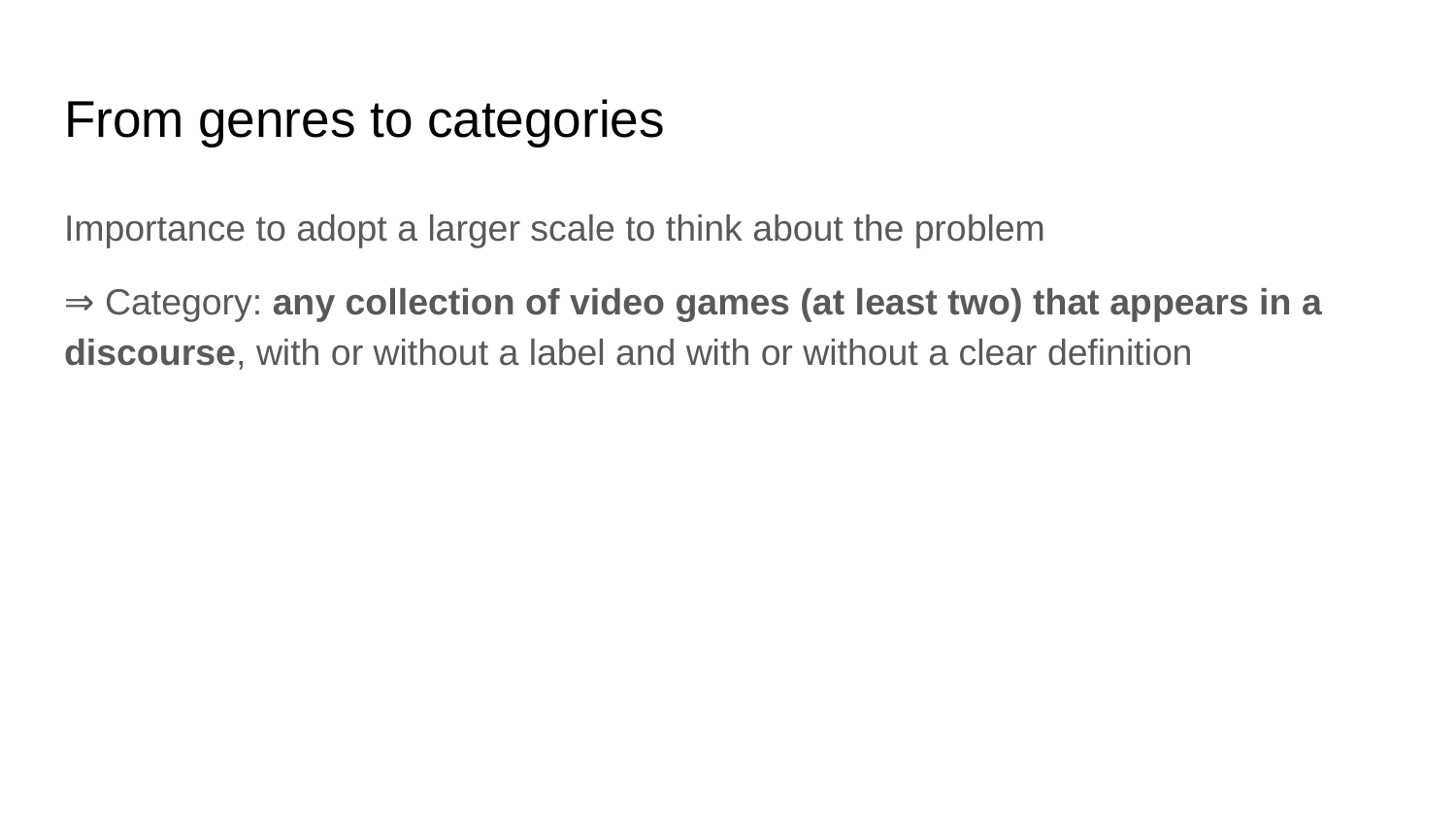

# From genres to categories
Importance to adopt a larger scale to think about the problem
⇒ Category: any collection of video games (at least two) that appears in a discourse, with or without a label and with or without a clear definition